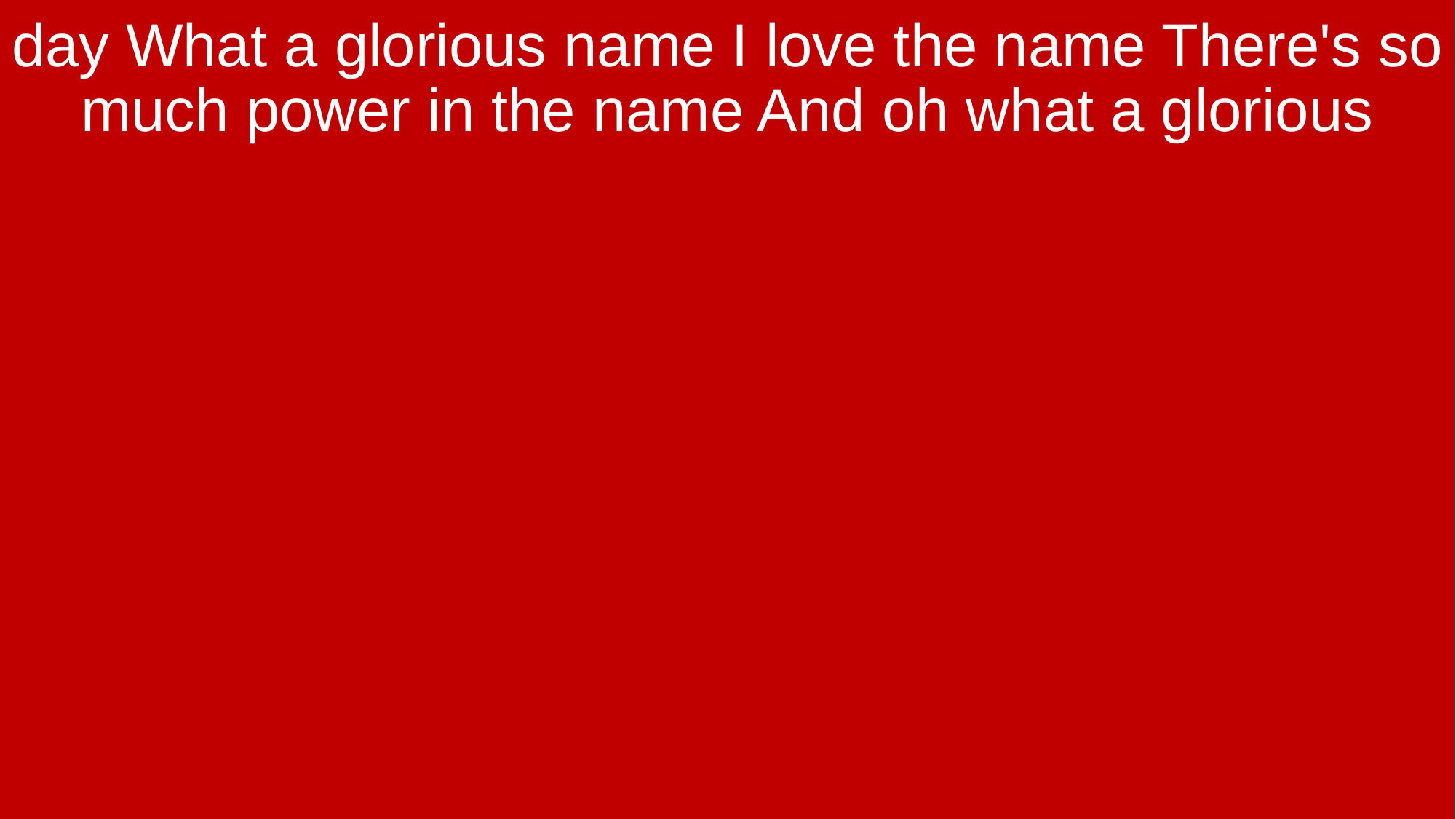

day What a glorious name I love the name There's so much power in the name And oh what a glorious